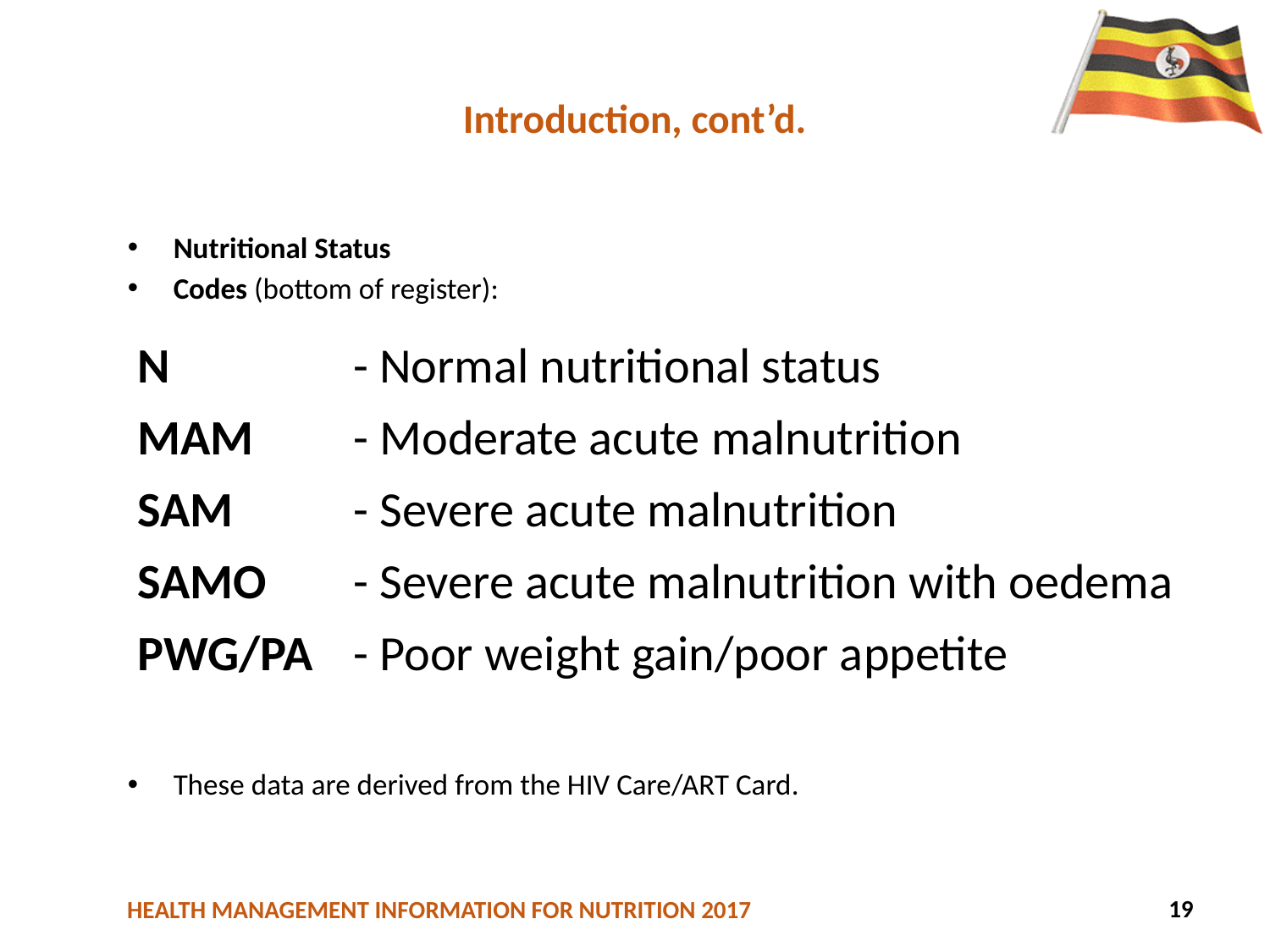

# Introduction, cont’d.
Nutritional Status
Codes (bottom of register):

These data are derived from the HIV Care/ART Card.

| N | - Normal nutritional status |
| --- | --- |
| MAM | - Moderate acute malnutrition |
| SAM | - Severe acute malnutrition |
| SAMO | - Severe acute malnutrition with oedema |
| PWG/PA | - Poor weight gain/poor appetite |
70
19